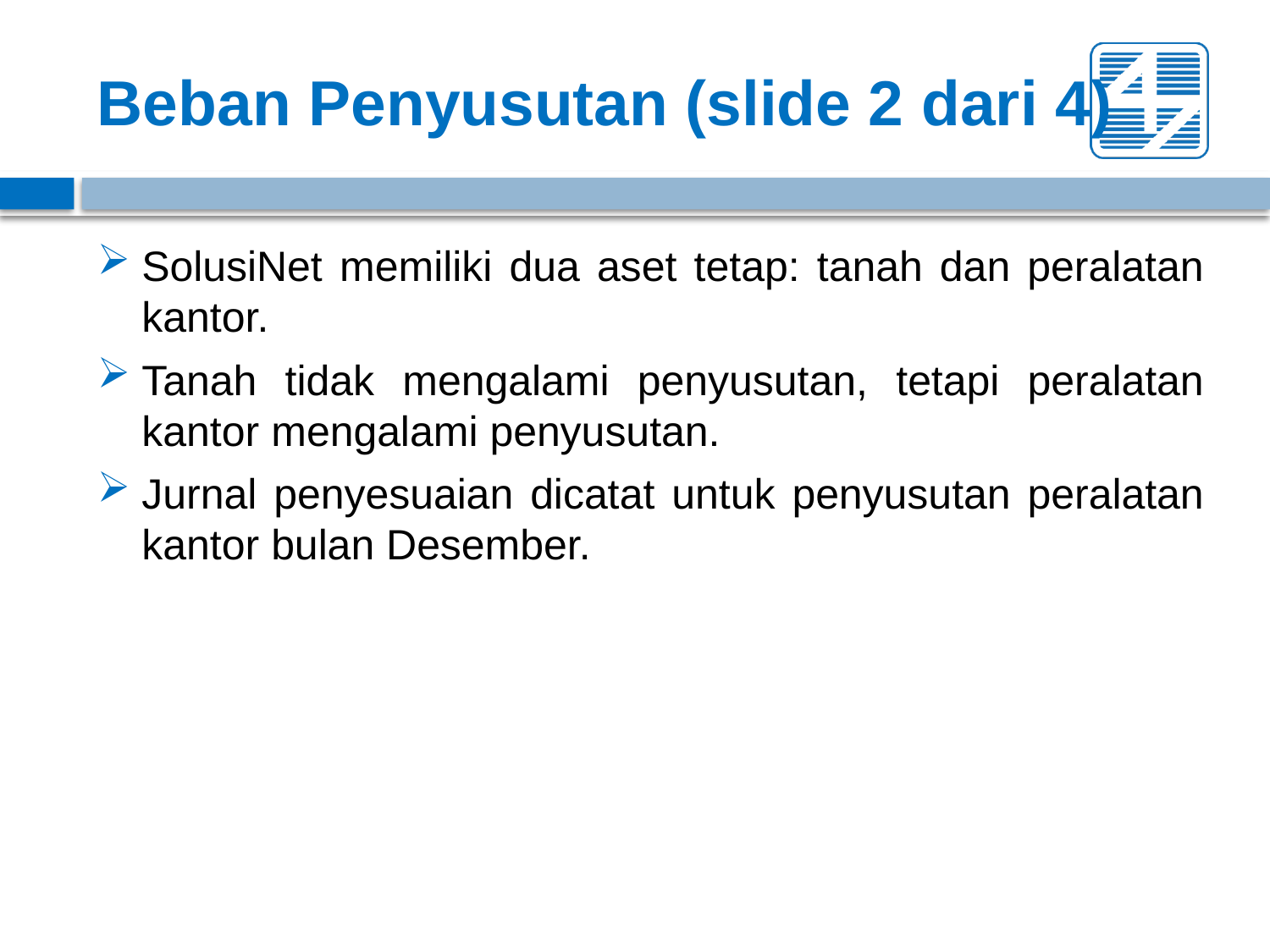

# Beban Penyusutan (slide 2 dari 4)
SolusiNet memiliki dua aset tetap: tanah dan peralatan kantor.
Tanah tidak mengalami penyusutan, tetapi peralatan kantor mengalami penyusutan.
Jurnal penyesuaian dicatat untuk penyusutan peralatan kantor bulan Desember.